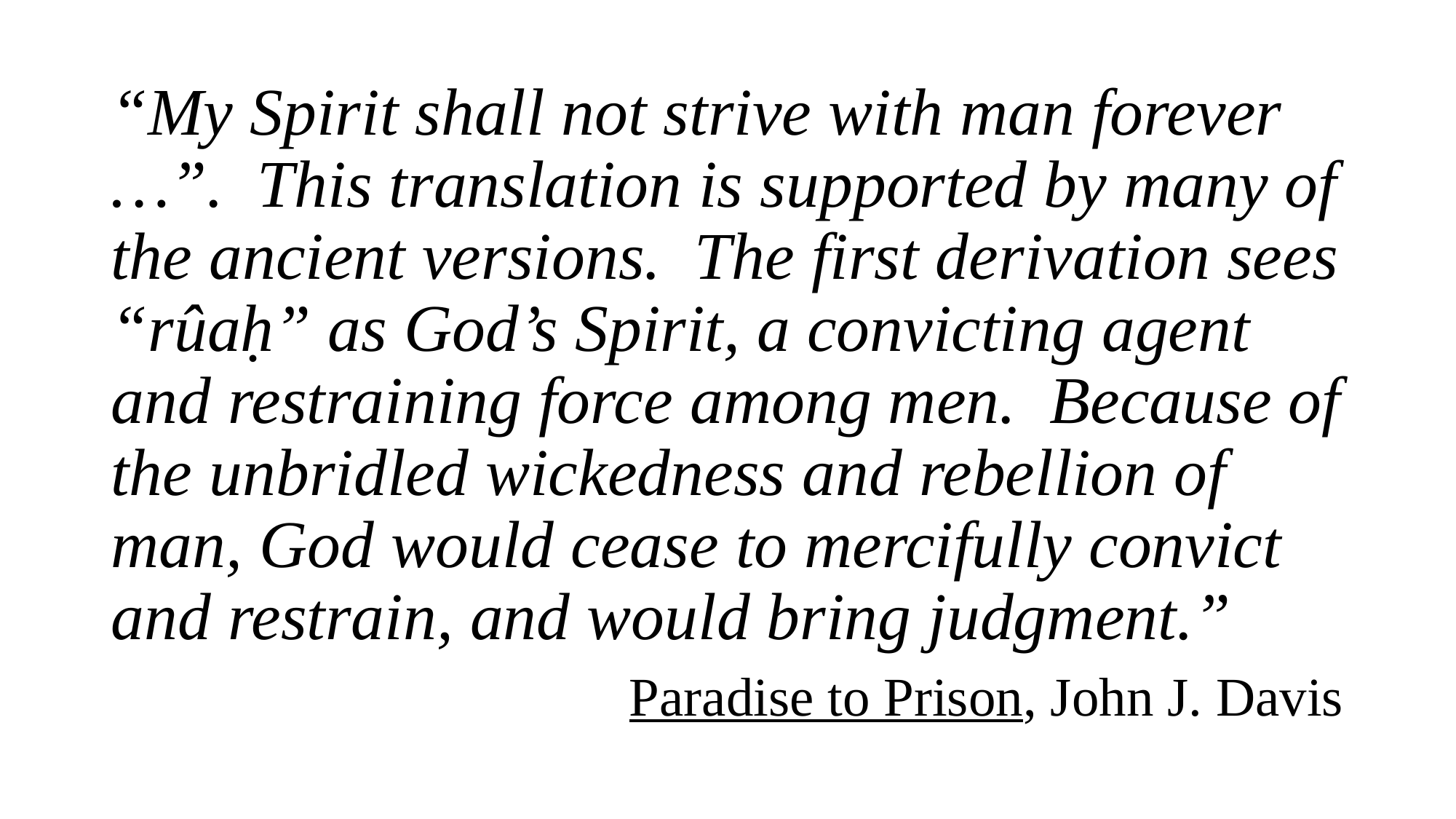

“My Spirit shall not strive with man forever …”.  This translation is supported by many of the ancient versions.  The first derivation sees “rûaḥ” as God’s Spirit, a convicting agent and restraining force among men.  Because of the unbridled wickedness and rebellion of man, God would cease to mercifully convict and restrain, and would bring judgment.”
                                      Paradise to Prison, John J. Davis